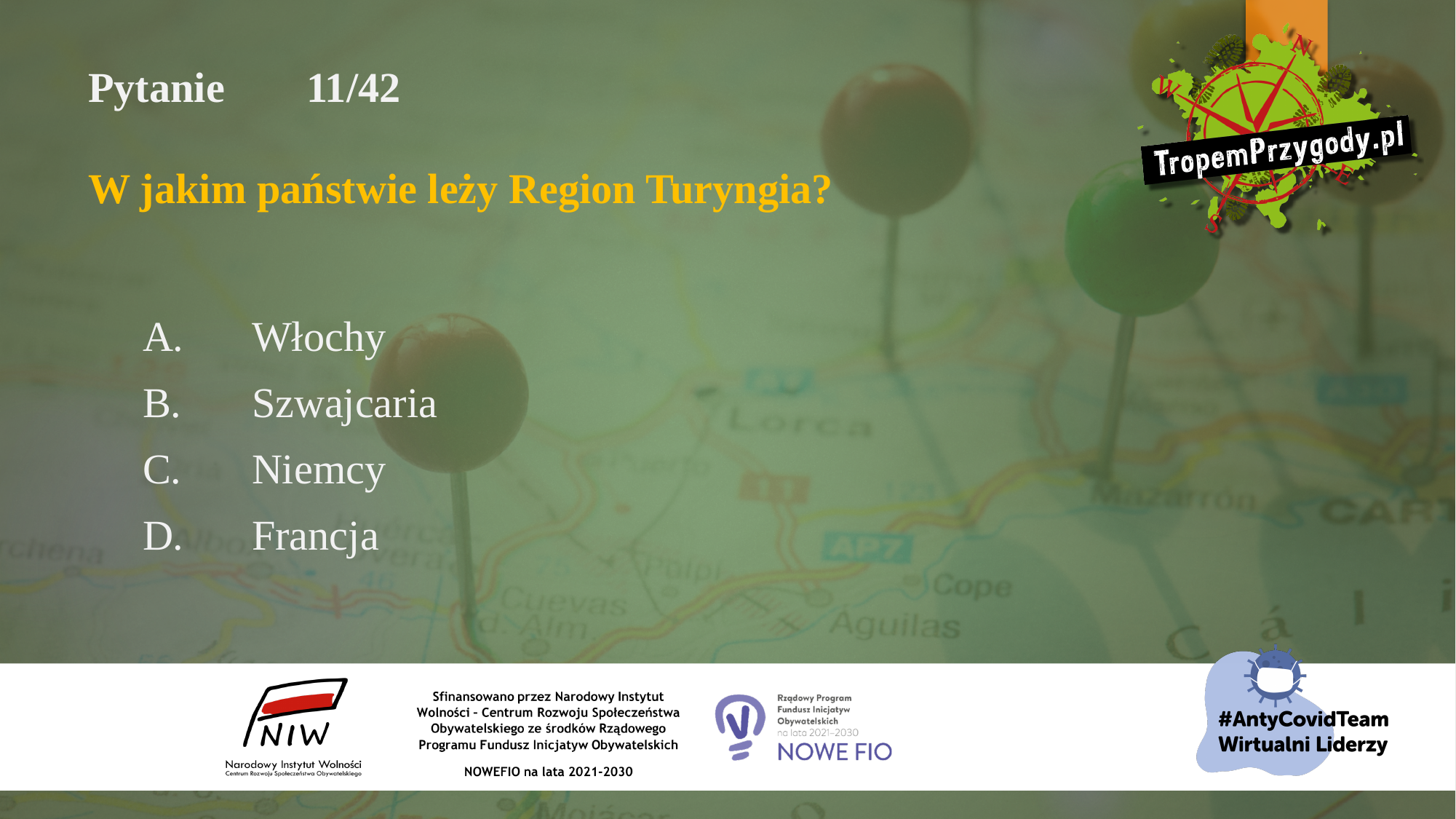

# Pytanie 	11/42 W jakim państwie leży Region Turyngia?
A.	Włochy
B.	Szwajcaria
C.	Niemcy
D.	Francja